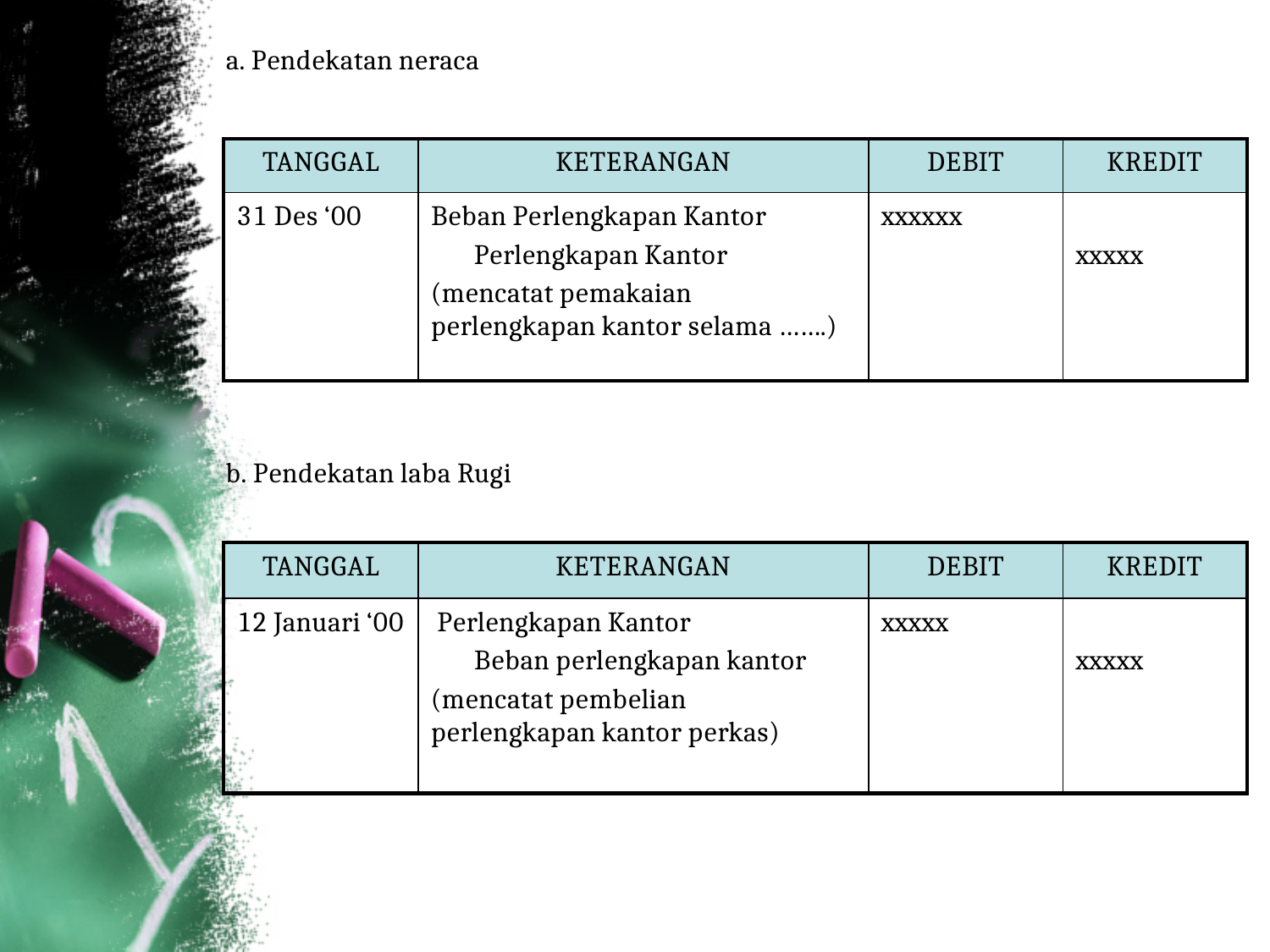

a. Pendekatan neraca
| TANGGAL | KETERANGAN | DEBIT | KREDIT |
| --- | --- | --- | --- |
| 31 Des ‘00 | Beban Perlengkapan Kantor Perlengkapan Kantor (mencatat pemakaian perlengkapan kantor selama …….) | xxxxxx | xxxxx |
b. Pendekatan laba Rugi
| TANGGAL | KETERANGAN | DEBIT | KREDIT |
| --- | --- | --- | --- |
| 12 Januari ‘00 | Perlengkapan Kantor Beban perlengkapan kantor (mencatat pembelian perlengkapan kantor perkas) | xxxxx | xxxxx |